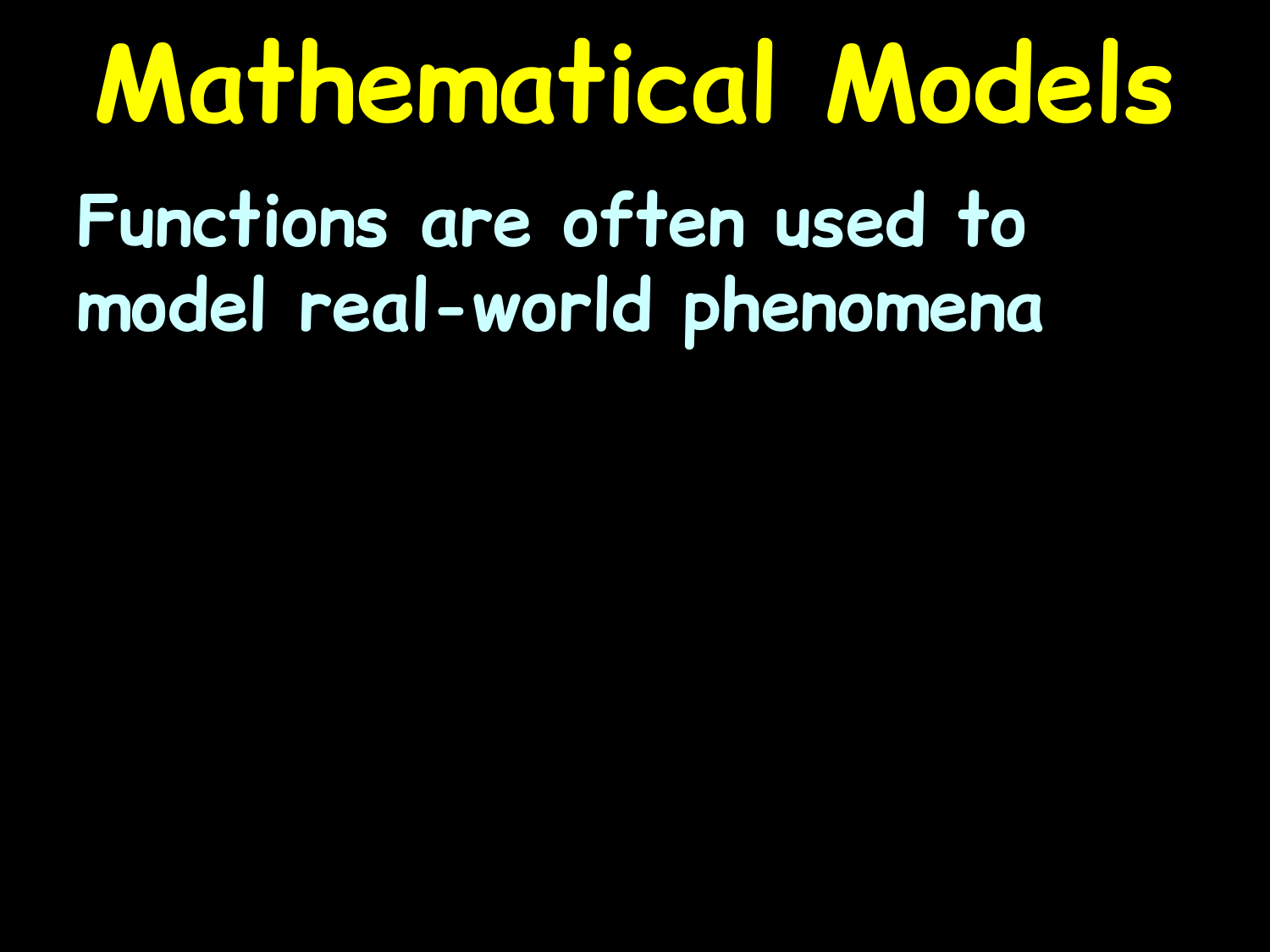

# Mathematical Models
Functions are often used to model real-world phenomena